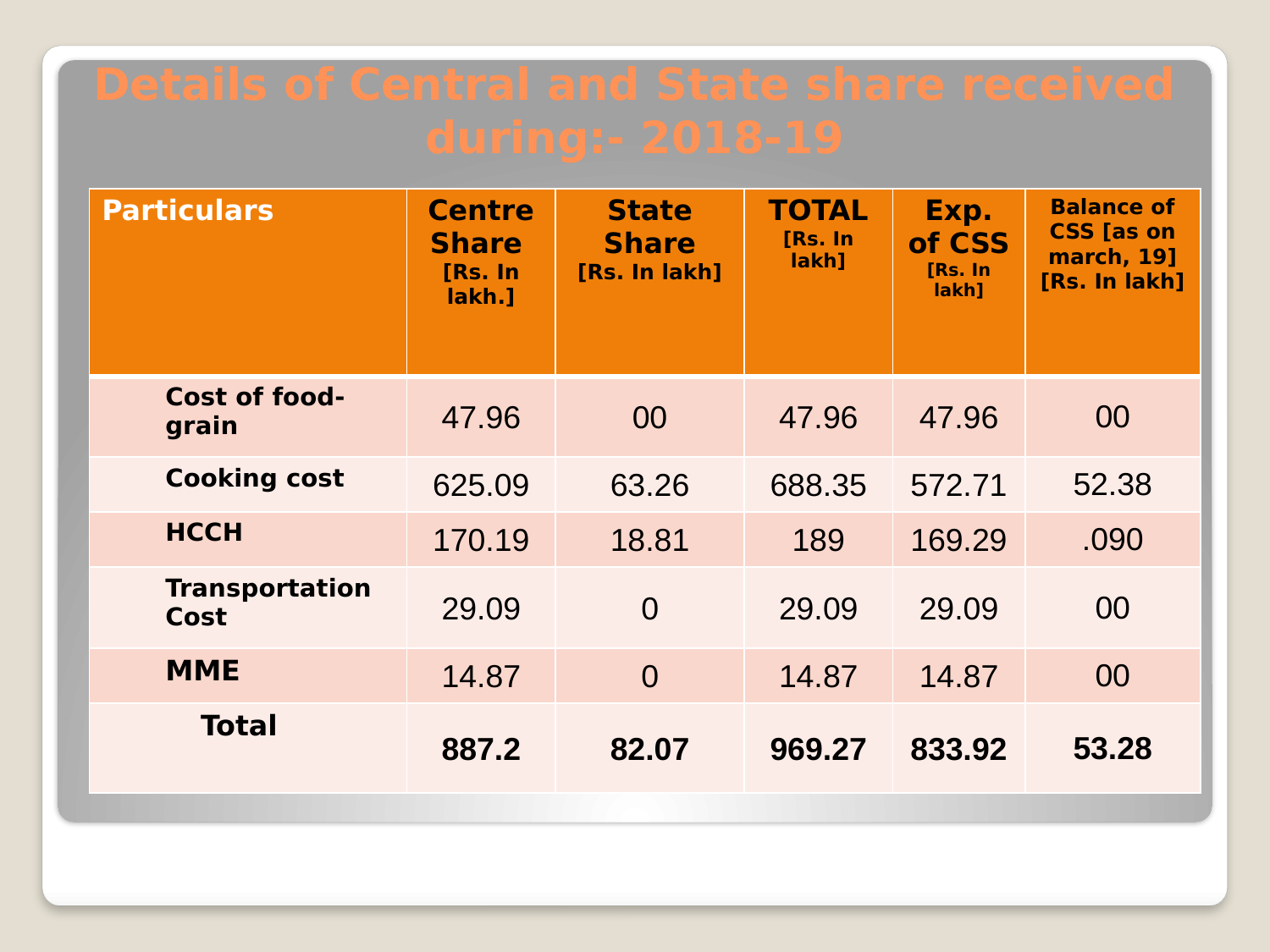

# Details of Central and State share received during:- 2018-19
| Particulars | Centre Share [Rs. In lakh.] | State Share [Rs. In lakh] | TOTAL [Rs. In lakh] | Exp. of CSS [Rs. In lakh] | Balance of CSS [as on march, 19] [Rs. In lakh] |
| --- | --- | --- | --- | --- | --- |
| Cost of food-grain | 47.96 | 00 | 47.96 | 47.96 | 00 |
| Cooking cost | 625.09 | 63.26 | 688.35 | 572.71 | 52.38 |
| HCCH | 170.19 | 18.81 | 189 | 169.29 | .090 |
| Transportation Cost | 29.09 | 0 | 29.09 | 29.09 | 00 |
| MME | 14.87 | 0 | 14.87 | 14.87 | 00 |
| Total | 887.2 | 82.07 | 969.27 | 833.92 | 53.28 |